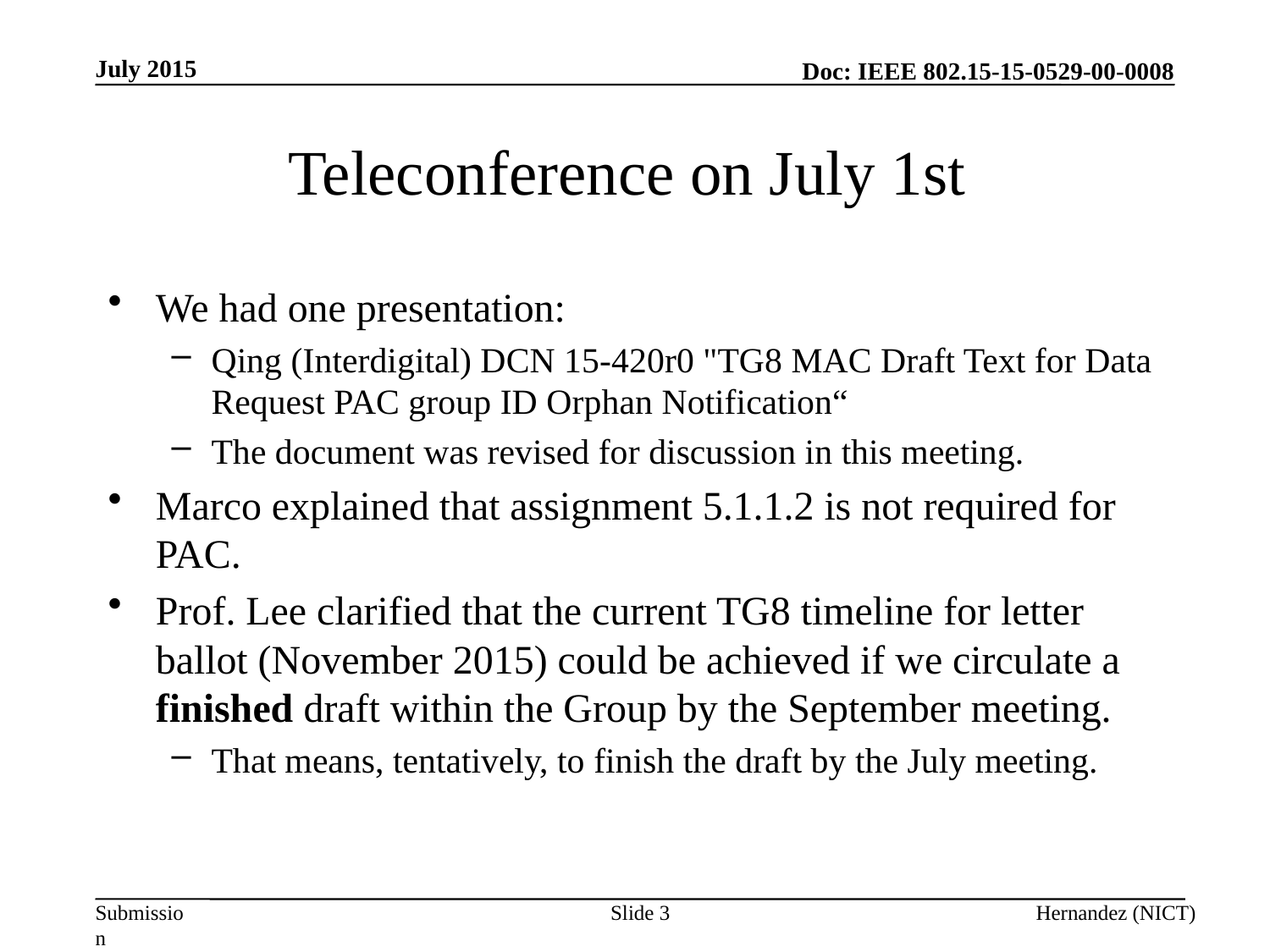

July 2015
# Teleconference on July 1st
We had one presentation:
Qing (Interdigital) DCN 15-420r0 "TG8 MAC Draft Text for Data Request PAC group ID Orphan Notification“
The document was revised for discussion in this meeting.
Marco explained that assignment 5.1.1.2 is not required for PAC.
Prof. Lee clarified that the current TG8 timeline for letter ballot (November 2015) could be achieved if we circulate a finished draft within the Group by the September meeting.
That means, tentatively, to finish the draft by the July meeting.
Slide 3
Hernandez (NICT)